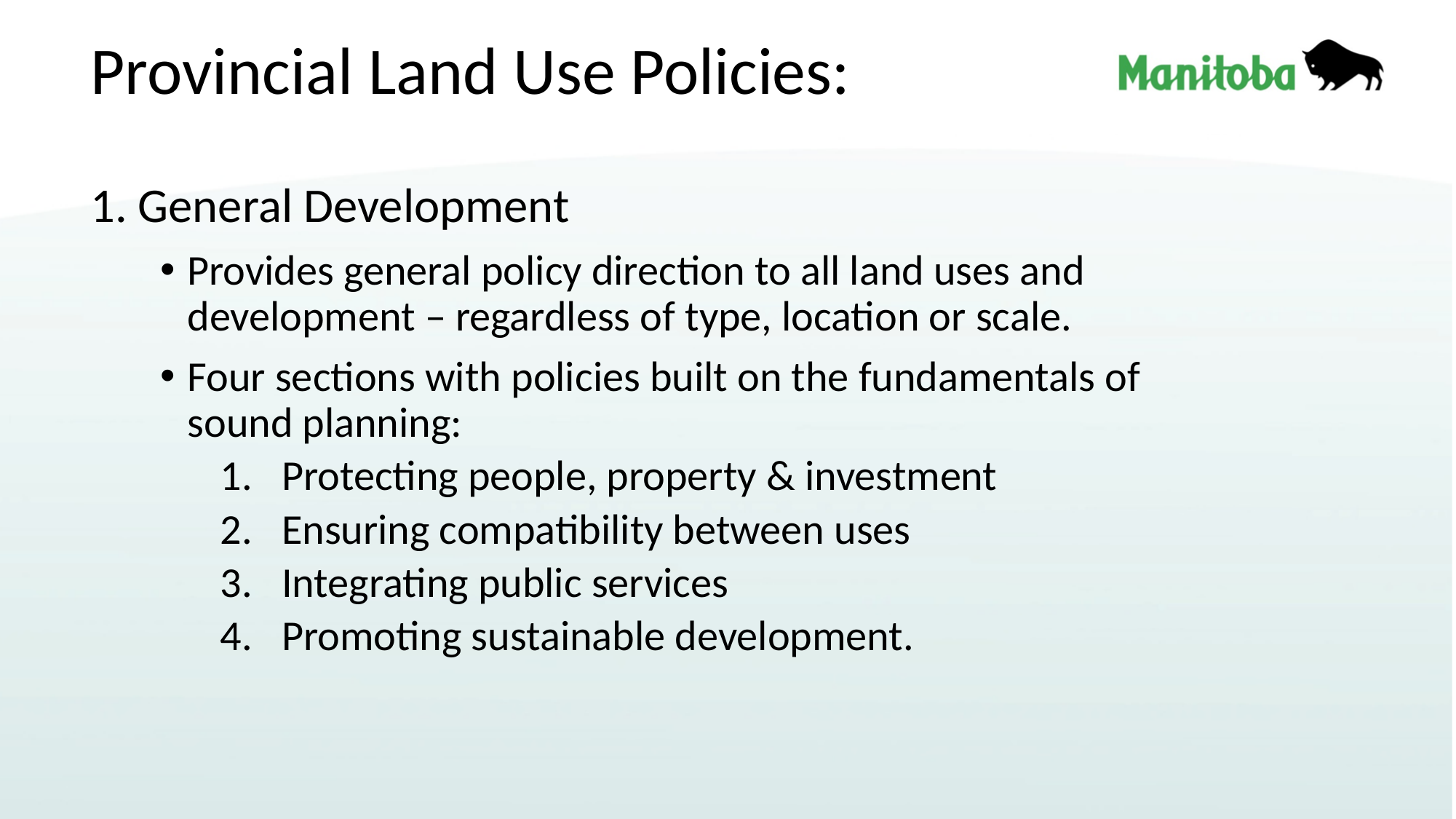

# Provincial Land Use Policies: 1. General Development
Provides general policy direction to all land uses and development – regardless of type, location or scale.
Four sections with policies built on the fundamentals of sound planning:
Protecting people, property & investment
Ensuring compatibility between uses
Integrating public services
Promoting sustainable development.